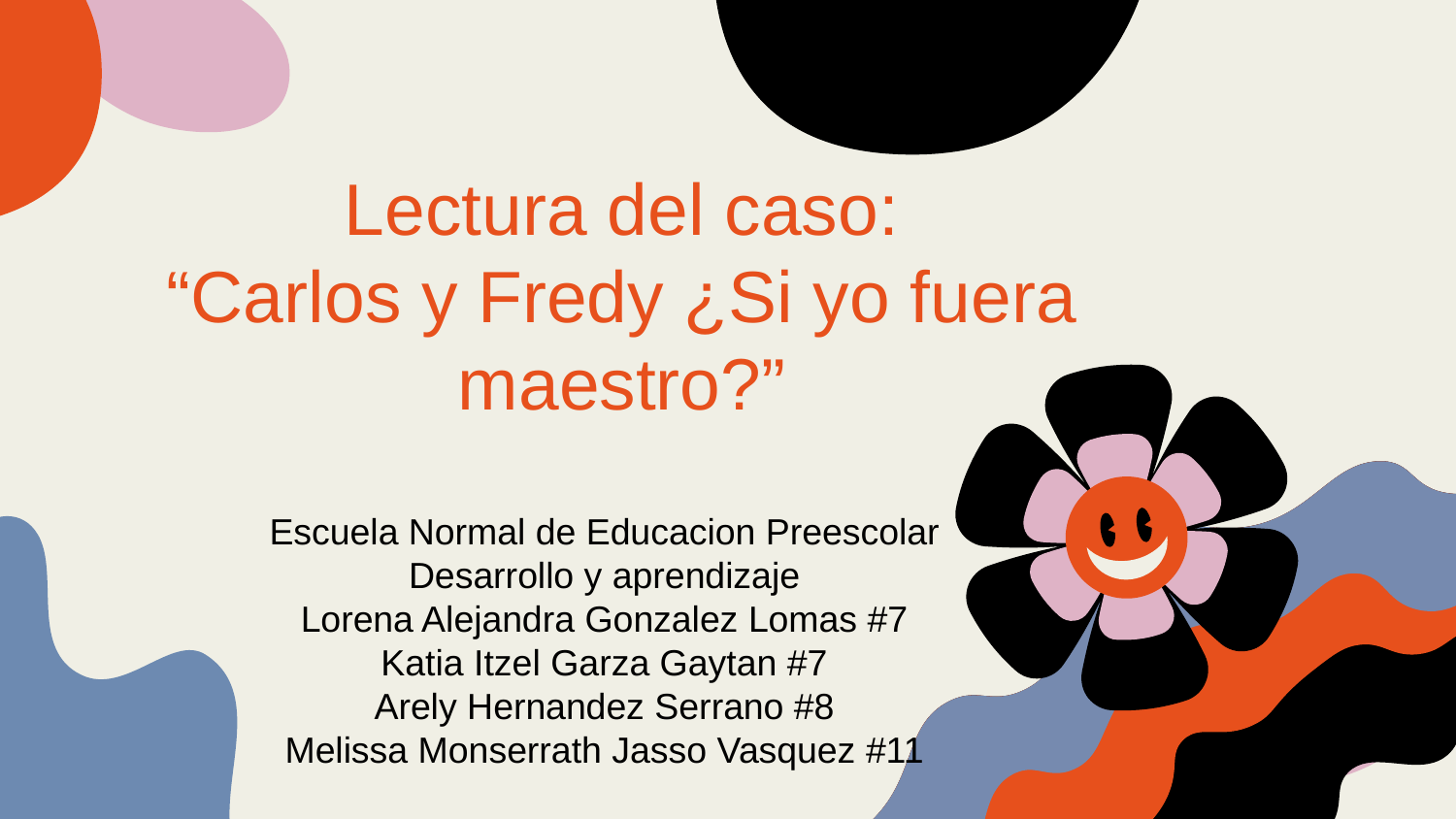

# Lectura del caso: “Carlos y Fredy ¿Si yo fuera maestro?”

Escuela Normal de Educacion Preescolar
Desarrollo y aprendizaje
Lorena Alejandra Gonzalez Lomas #7
Katia Itzel Garza Gaytan #7
Arely Hernandez Serrano #8
Melissa Monserrath Jasso Vasquez #11